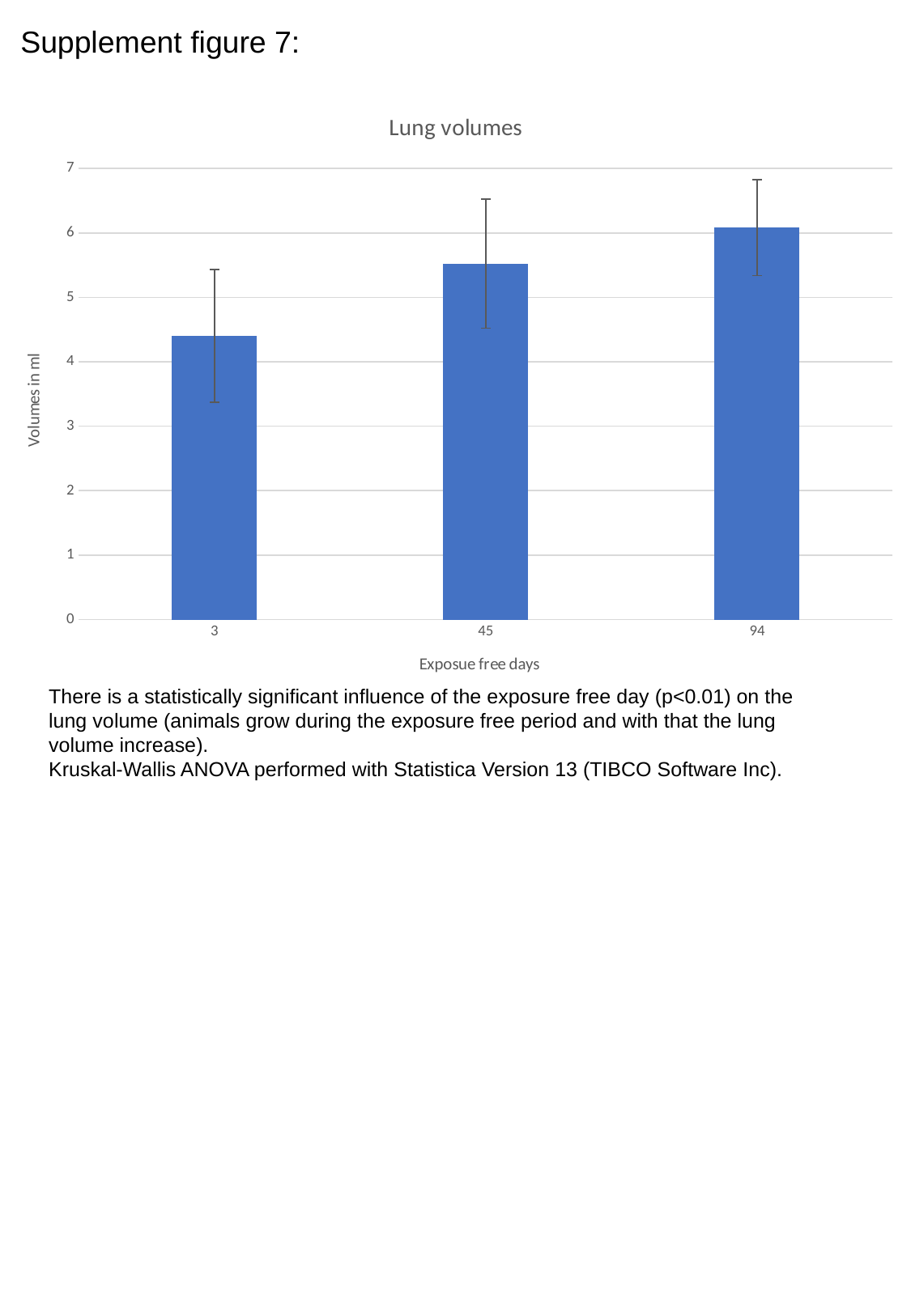

Supplement figure 7:

### Chart: Lung volumes

| Category |  |
|---|---|
| 3 | 4.404 |
| 45 | 5.523333333333334 |
| 94 | 6.082500000000001 |
There is a statistically significant influence of the exposure free day (p<0.01) on the lung volume (animals grow during the exposure free period and with that the lung volume increase).
Kruskal-Wallis ANOVA performed with Statistica Version 13 (TIBCO Software Inc).